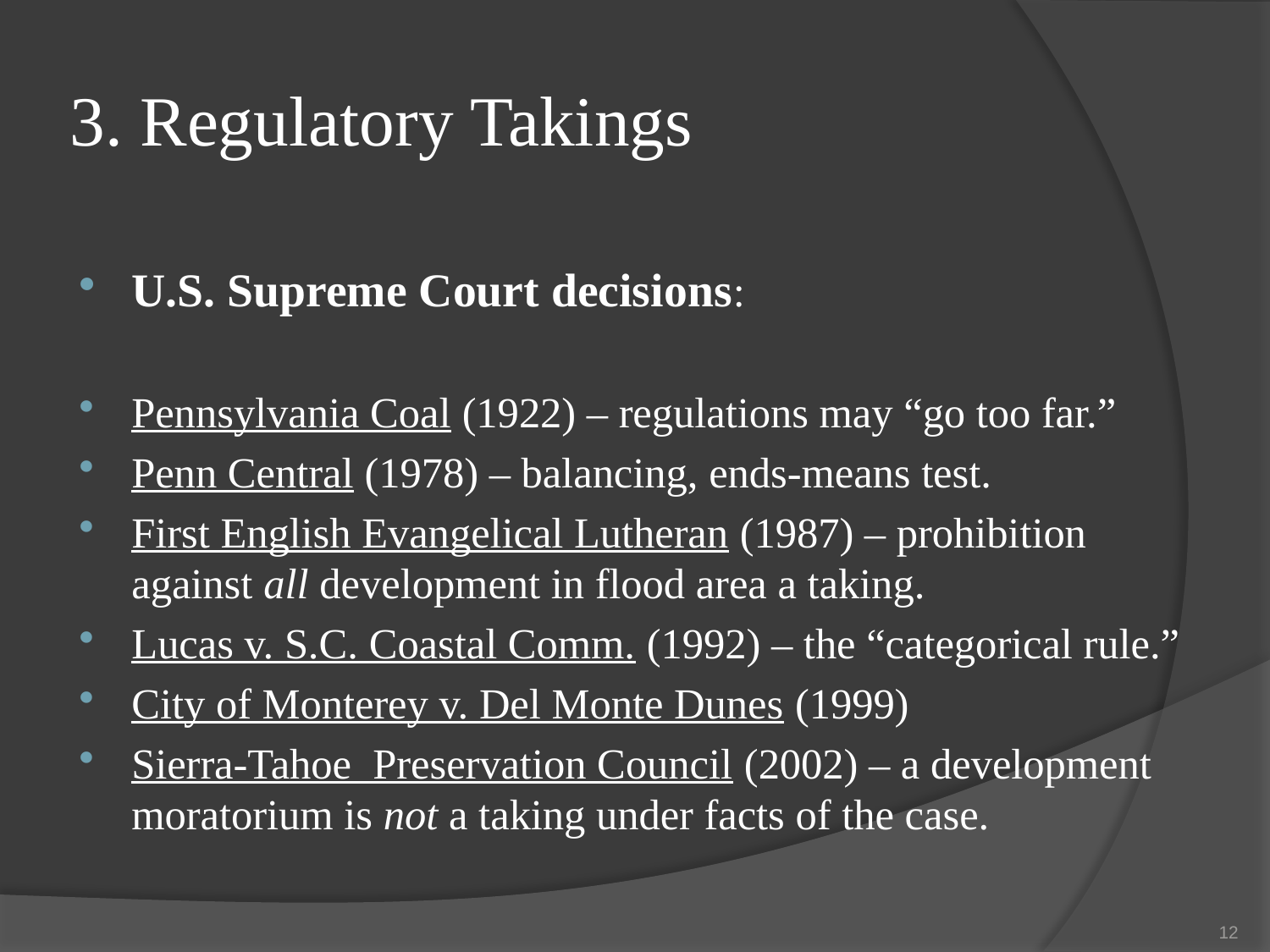

# 3. Regulatory Takings
U.S. Supreme Court decisions:

Pennsylvania Coal (1922) – regulations may “go too far.”
Penn Central (1978) – balancing, ends-means test.
First English Evangelical Lutheran (1987) – prohibition against all development in flood area a taking.
Lucas v. S.C. Coastal Comm. (1992) – the “categorical rule.”
City of Monterey v. Del Monte Dunes (1999)
Sierra-Tahoe  Preservation Council (2002) – a development moratorium is not a taking under facts of the case.
12